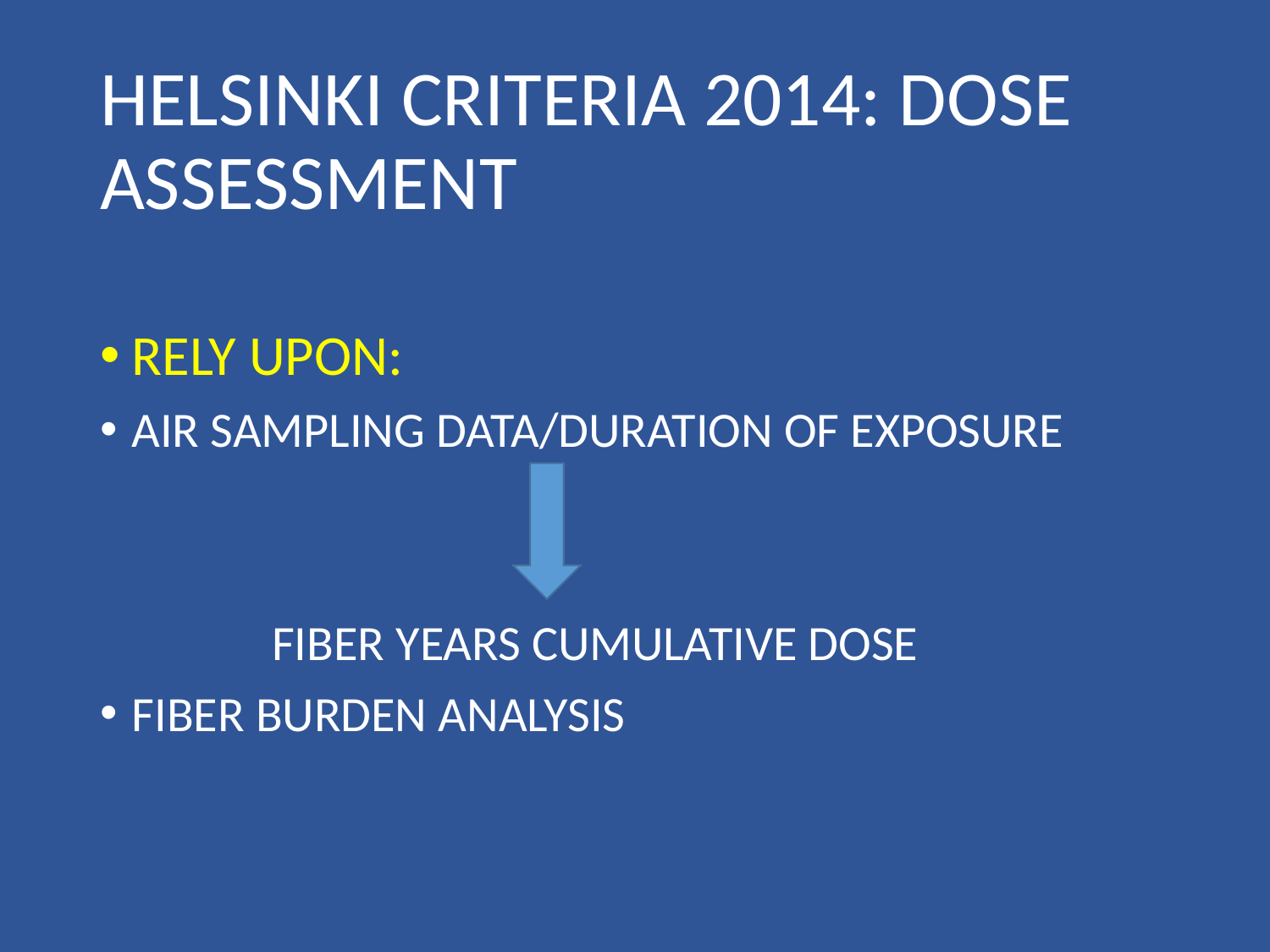

# HELSINKI CRITERIA 2014: DOSE ASSESSMENT
RELY UPON:
AIR SAMPLING DATA/DURATION OF EXPOSURE

	    FIBER YEARS CUMULATIVE DOSE
FIBER BURDEN ANALYSIS